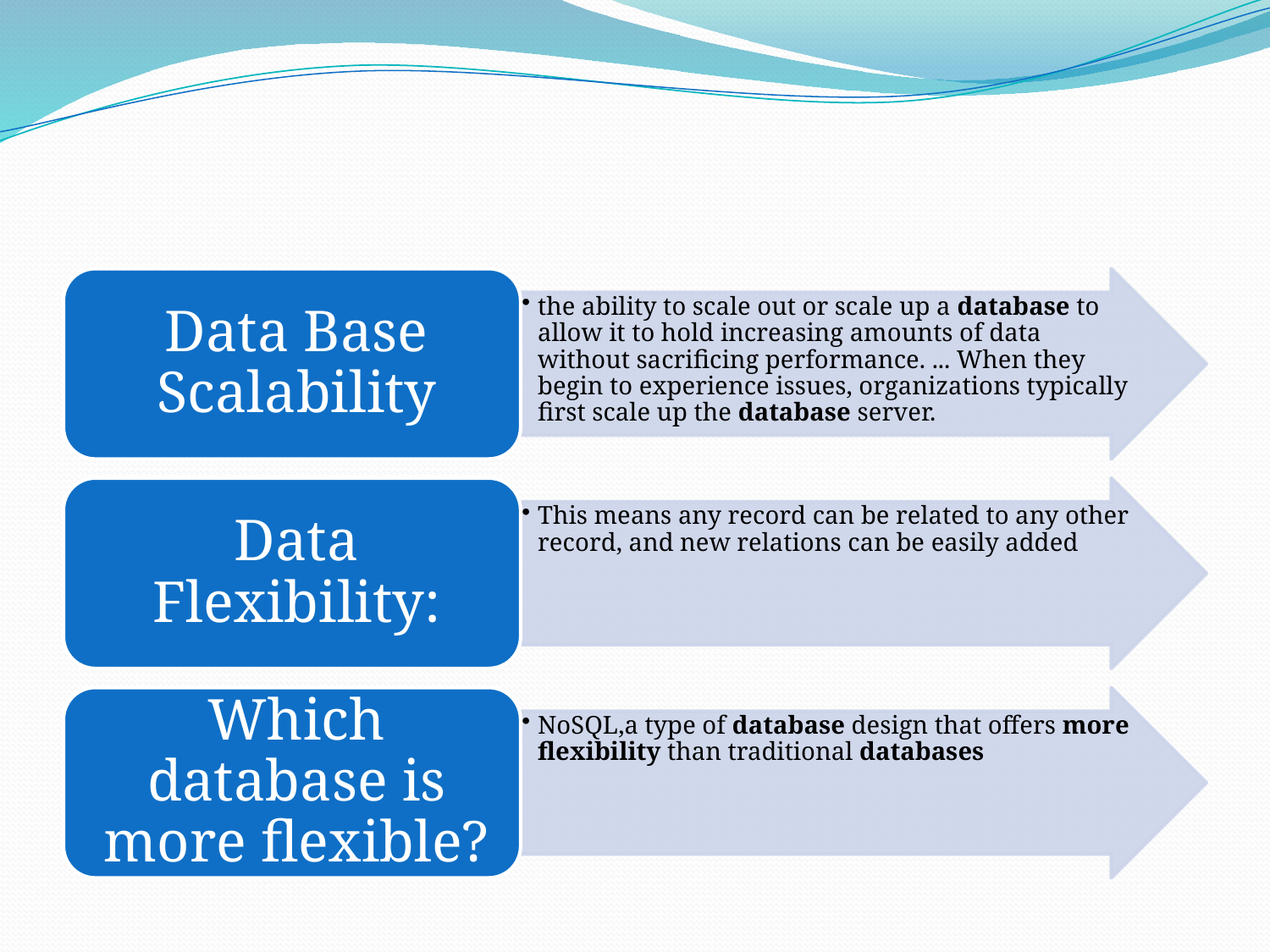

#
the ability to scale out or scale up a database to allow it to hold increasing amounts of data without sacrificing performance. ... When they begin to experience issues, organizations typically first scale up the database server.
Data Base Scalability
This means any record can be related to any other record, and new relations can be easily added
Data Flexibility:
NoSQL,a type of database design that offers more flexibility than traditional databases
Which database is more flexible?